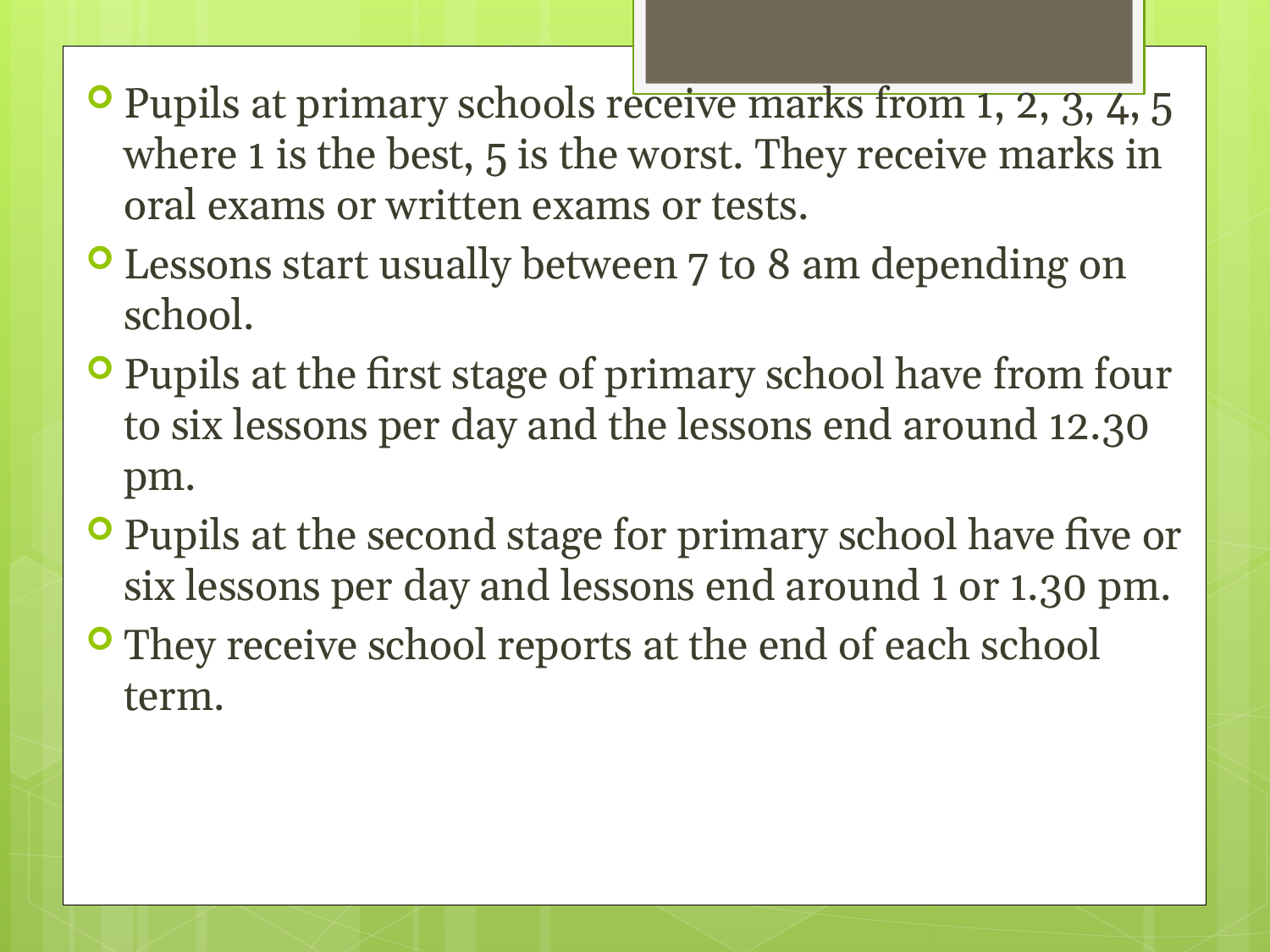

Pupils at primary schools receive marks from 1, 2, 3, 4, 5 where 1 is the best, 5 is the worst. They receive marks in oral exams or written exams or tests.
Lessons start usually between 7 to 8 am depending on school.
Pupils at the first stage of primary school have from four to six lessons per day and the lessons end around 12.30 pm.
Pupils at the second stage for primary school have five or six lessons per day and lessons end around 1 or 1.30 pm.
They receive school reports at the end of each school term.